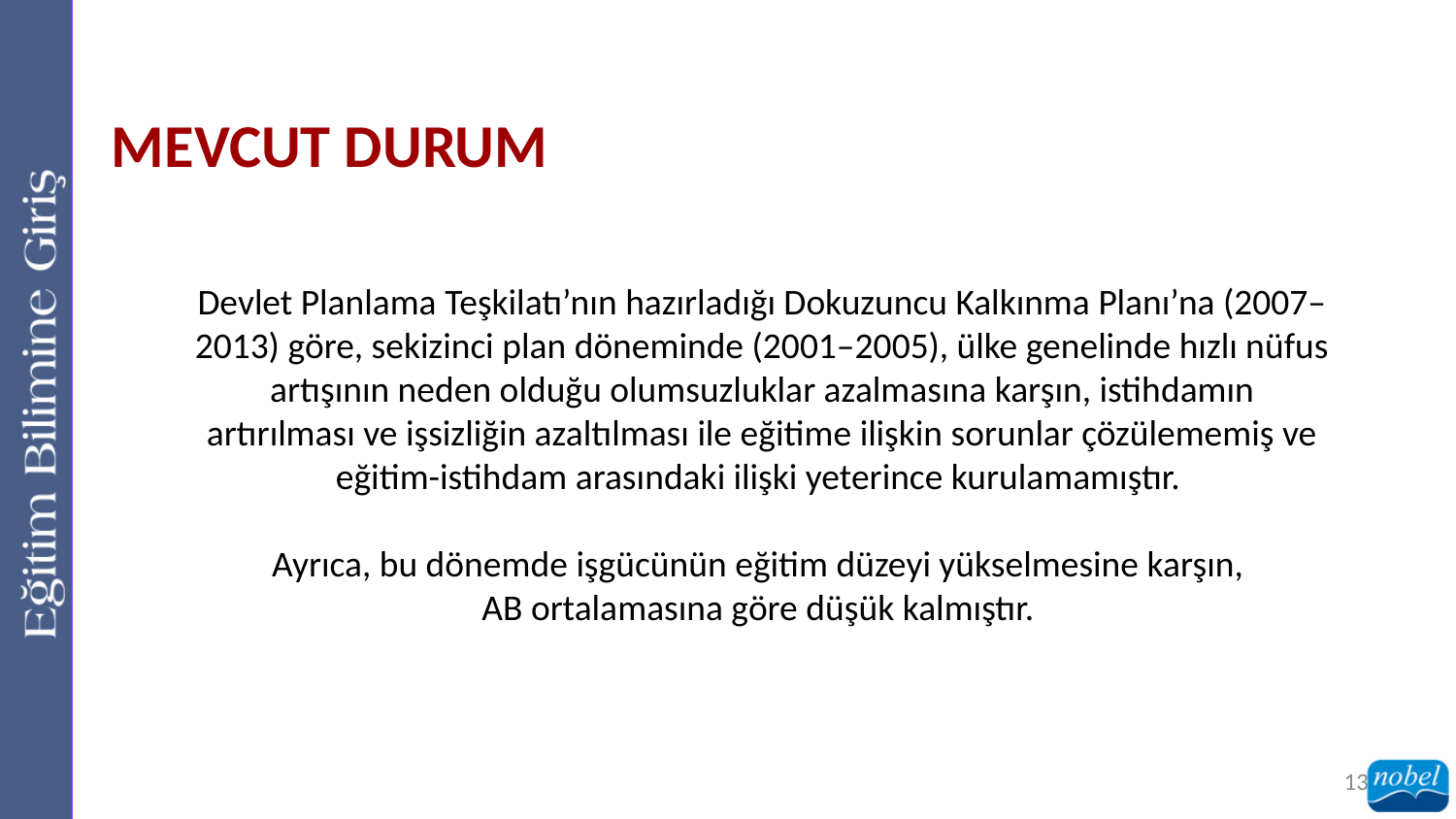

MEVCUT DURUM
Devlet Planlama Teşkilatı’nın hazırladığı Dokuzuncu Kalkınma Planı’na (2007–2013) göre, sekizinci plan döneminde (2001–2005), ülke genelinde hızlı nüfus artışının neden olduğu olumsuzluklar azalmasına karşın, istihdamın artırılması ve işsizliğin azaltılması ile eğitime ilişkin sorunlar çözülememiş ve eğitim-istihdam arasındaki ilişki yeterince kurulamamıştır.

Ayrıca, bu dönemde işgücünün eğitim düzeyi yükselmesine karşın,
AB ortalamasına göre düşük kalmıştır.
13